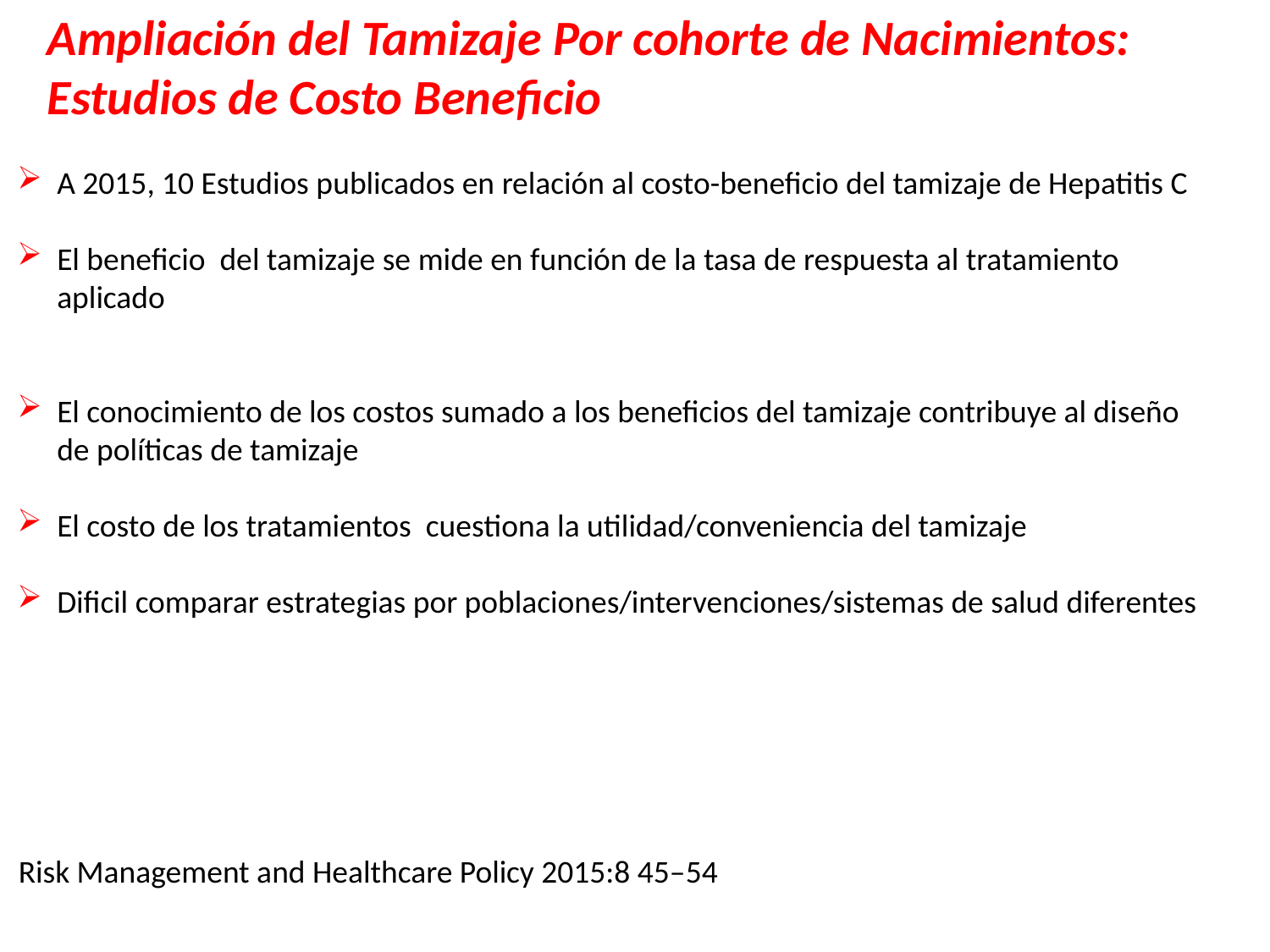

Ampliación del Tamizaje Por cohorte de Nacimientos: Estudios de Costo Beneficio
A 2015, 10 Estudios publicados en relación al costo-beneficio del tamizaje de Hepatitis C

El beneficio  del tamizaje se mide en función de la tasa de respuesta al tratamiento aplicado

El conocimiento de los costos sumado a los beneficios del tamizaje contribuye al diseño de políticas de tamizaje

El costo de los tratamientos  cuestiona la utilidad/conveniencia del tamizaje

Dificil comparar estrategias por poblaciones/intervenciones/sistemas de salud diferentes

 Risk Management and Healthcare Policy 2015:8 45–54